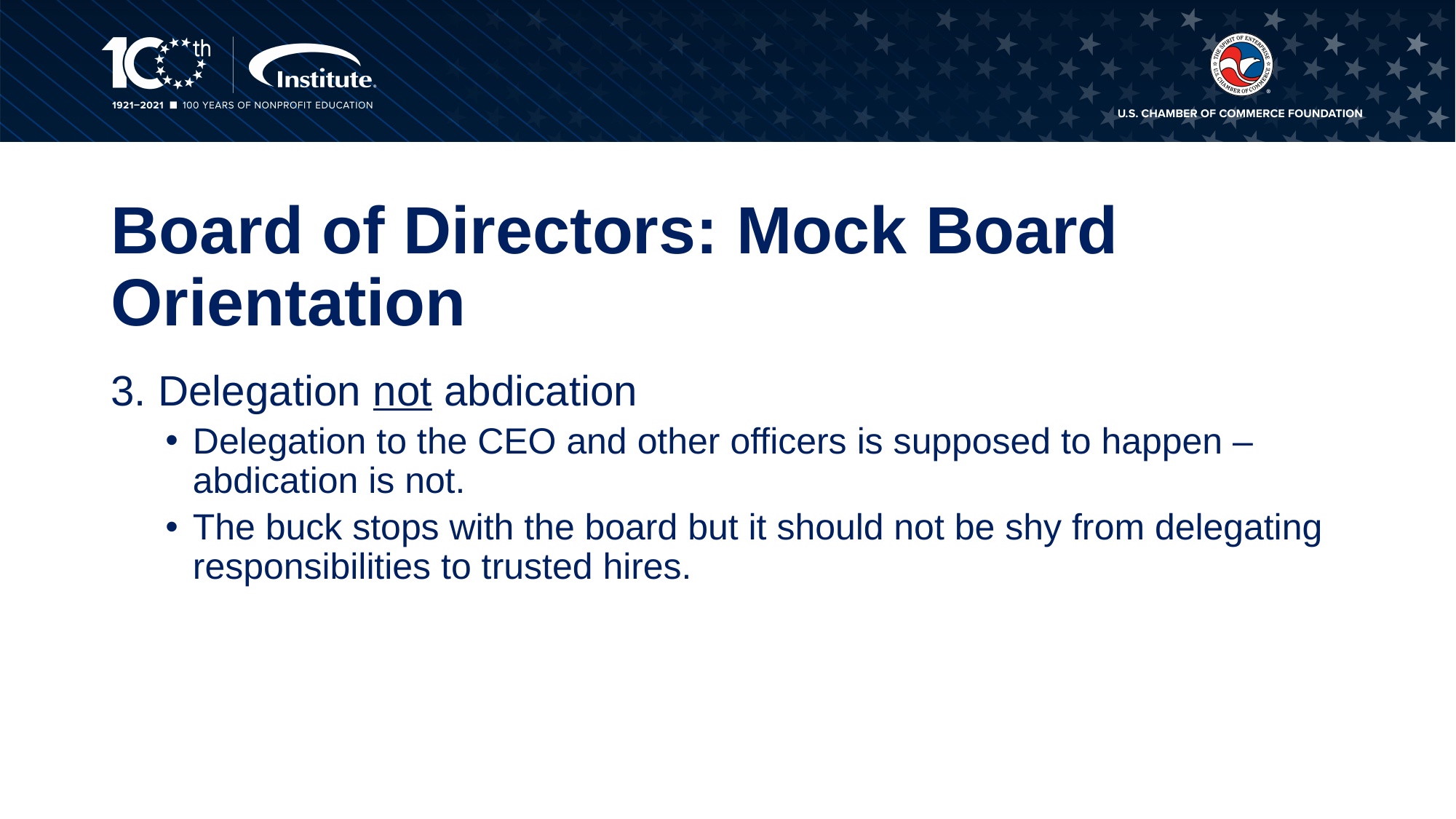

# Board of Directors: Mock Board Orientation
3. Delegation not abdication
Delegation to the CEO and other officers is supposed to happen – abdication is not.
The buck stops with the board but it should not be shy from delegating responsibilities to trusted hires.